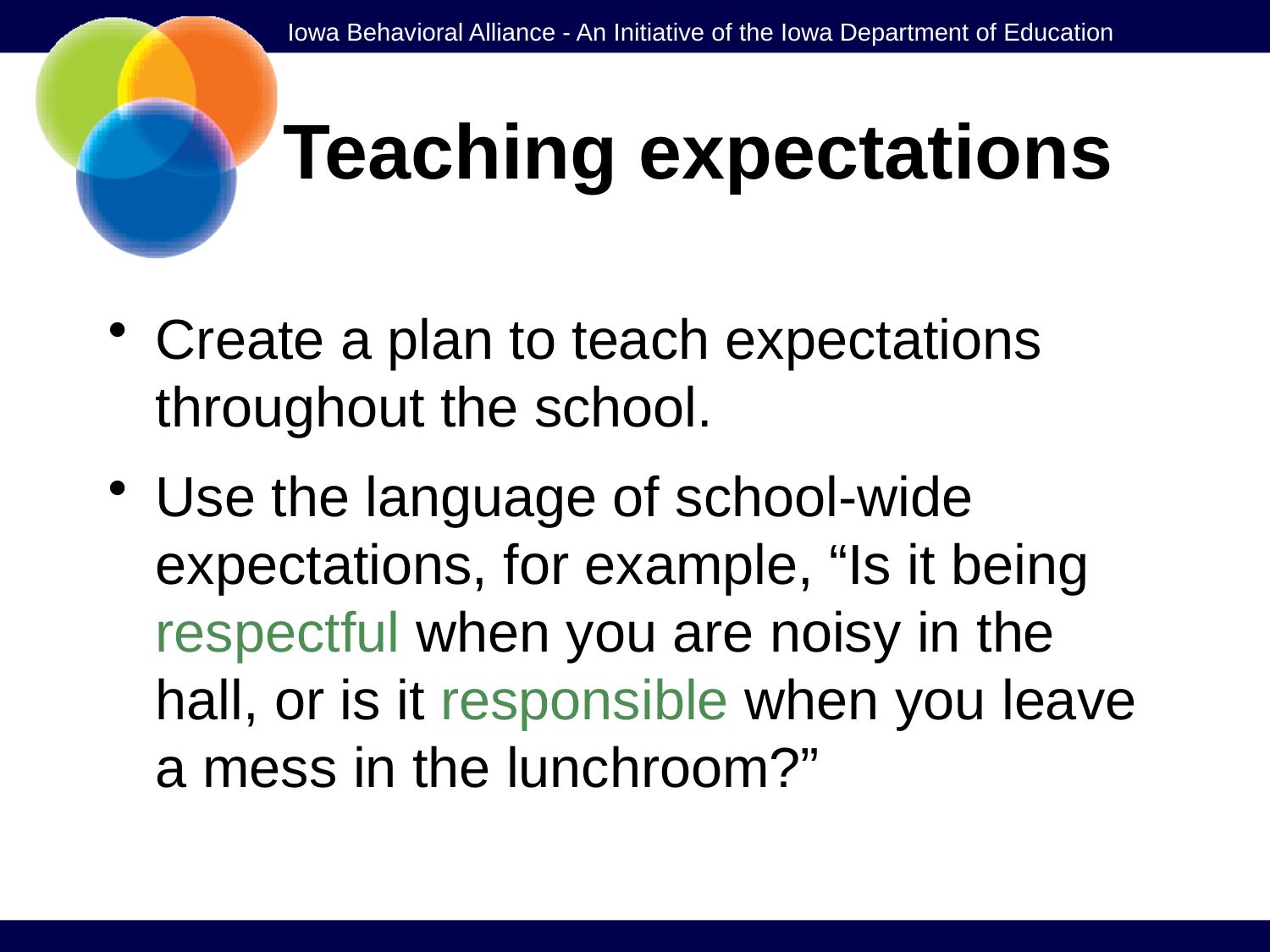

# Teaching expectations
Create a plan to teach expectations throughout the school.
Use the language of school-wide expectations, for example, “Is it being respectful when you are noisy in the hall, or is it responsible when you leave a mess in the lunchroom?”